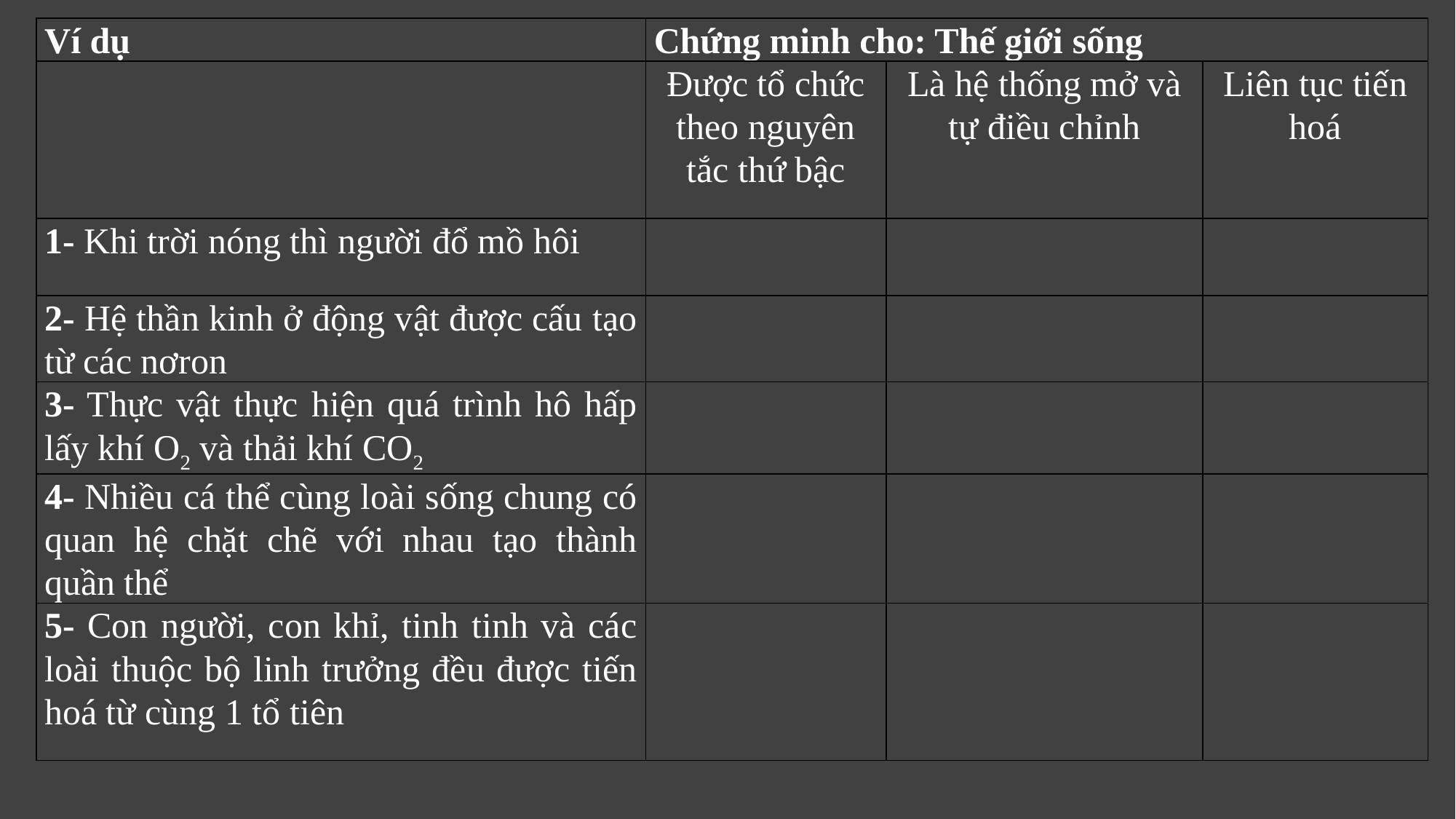

| Ví dụ | Chứng minh cho: Thế giới sống |  |  |
| --- | --- | --- | --- |
|  | Được tổ chức theo nguyên tắc thứ bậc | Là hệ thống mở và tự điều chỉnh | Liên tục tiến hoá |
| 1- Khi trời nóng thì người đổ mồ hôi |  |  |  |
| 2- Hệ thần kinh ở động vật được cấu tạo từ các nơron |  |  |  |
| 3- Thực vật thực hiện quá trình hô hấp lấy khí O2 và thải khí CO2 |  |  |  |
| 4- Nhiều cá thể cùng loài sống chung có quan hệ chặt chẽ với nhau tạo thành quần thể |  |  |  |
| 5- Con người, con khỉ, tinh tinh và các loài thuộc bộ linh trưởng đều được tiến hoá từ cùng 1 tổ tiên |  |  |  |